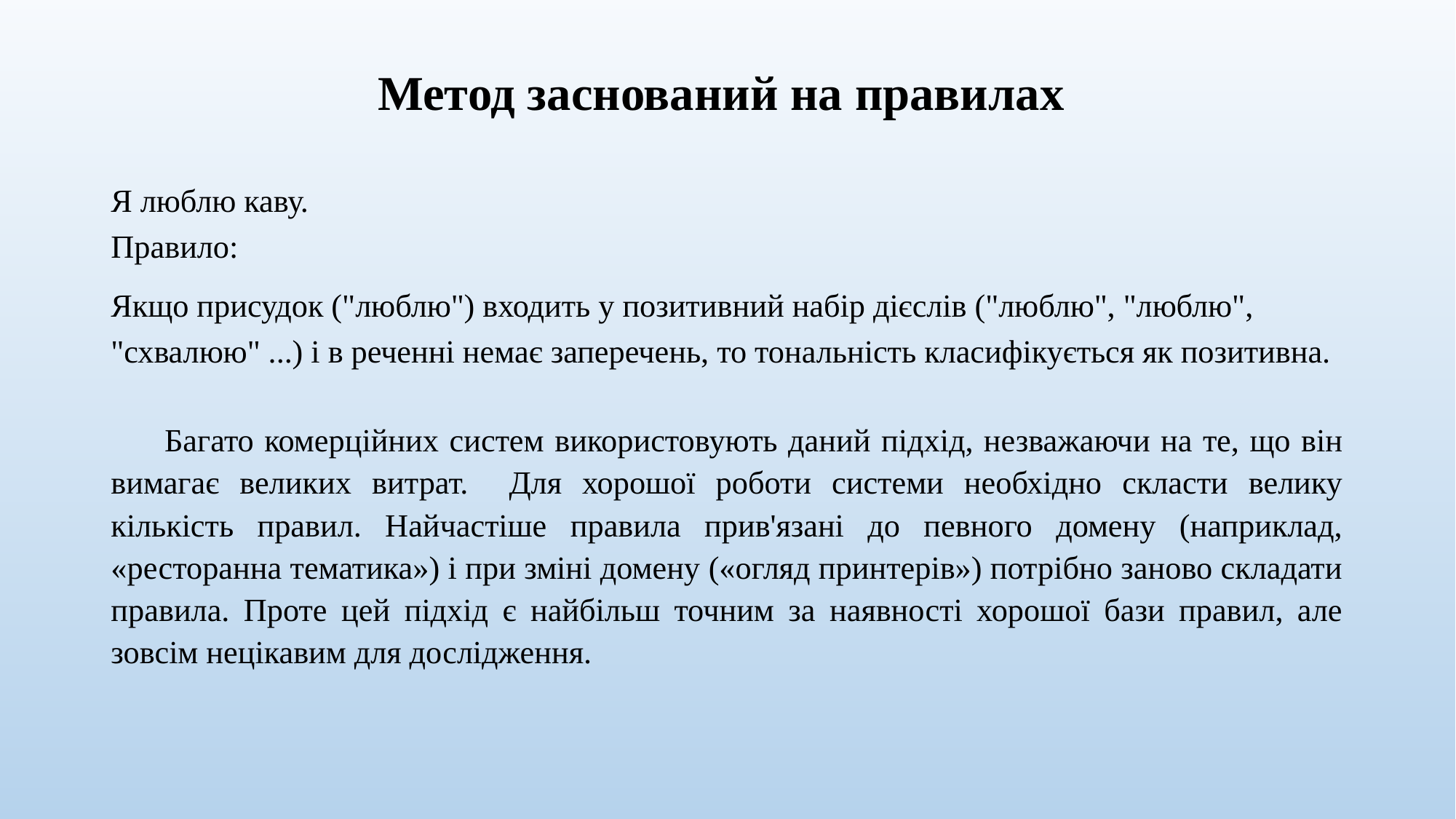

# Метод заснований на правилах
Я люблю каву.
Правило:
Якщо присудок ("люблю") входить у позитивний набір дієслів ("люблю", "люблю", "схвалюю" ...) і в реченні немає заперечень, то тональність класифікується як позитивна.

Багато комерційних систем використовують даний підхід, незважаючи на те, що він вимагає великих витрат.  Для хорошої роботи системи необхідно скласти велику кількість правил. Найчастіше правила прив'язані до певного домену (наприклад, «ресторанна тематика») і при зміні домену («огляд принтерів») потрібно заново складати правила. Проте цей підхід є найбільш точним за наявності хорошої бази правил, але зовсім нецікавим для дослідження.